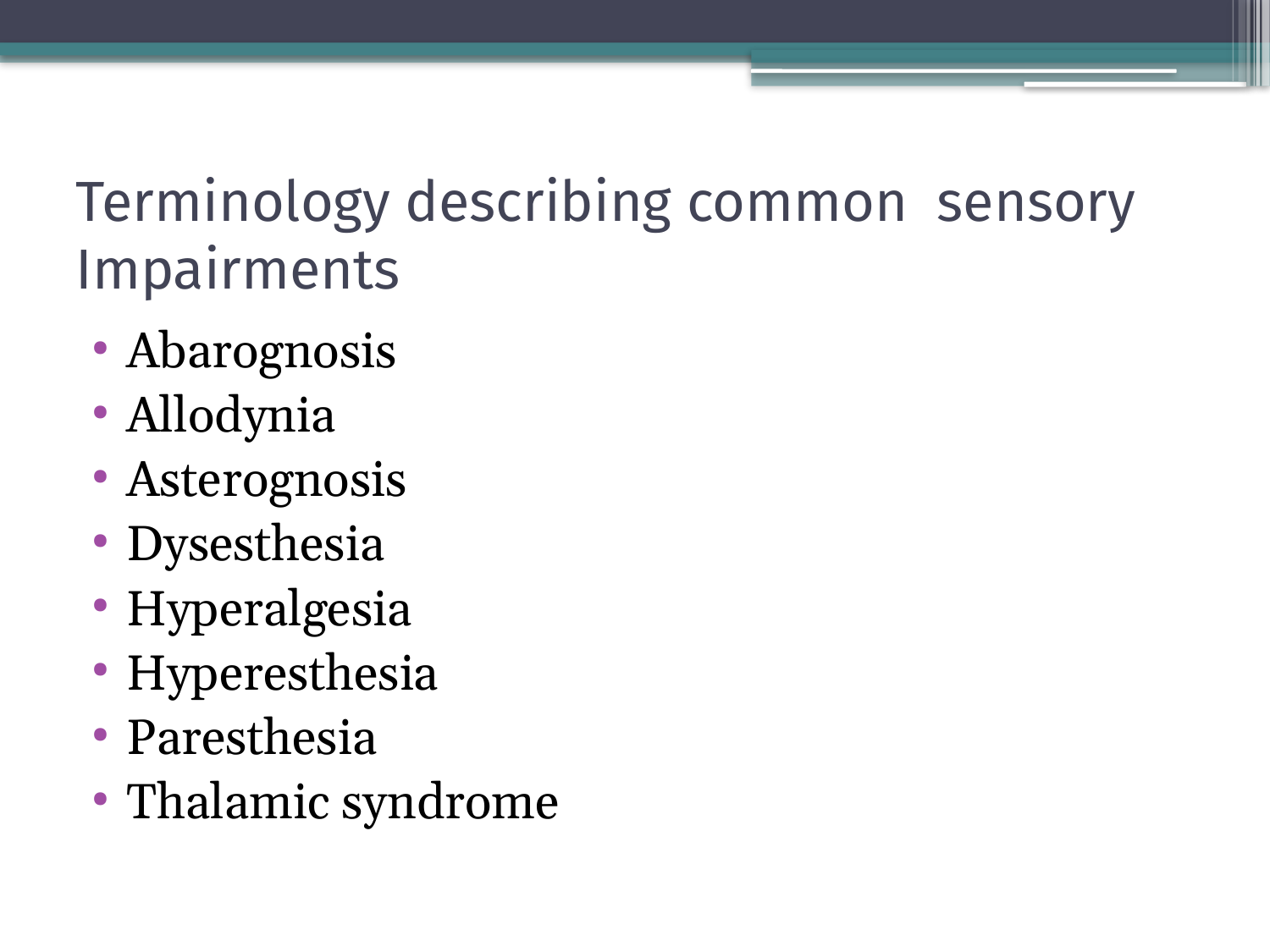

# Terminology describing common  sensory Impairments
Abarognosis
Allodynia
Asterognosis
Dysesthesia
Hyperalgesia
Hyperesthesia
Paresthesia
Thalamic syndrome